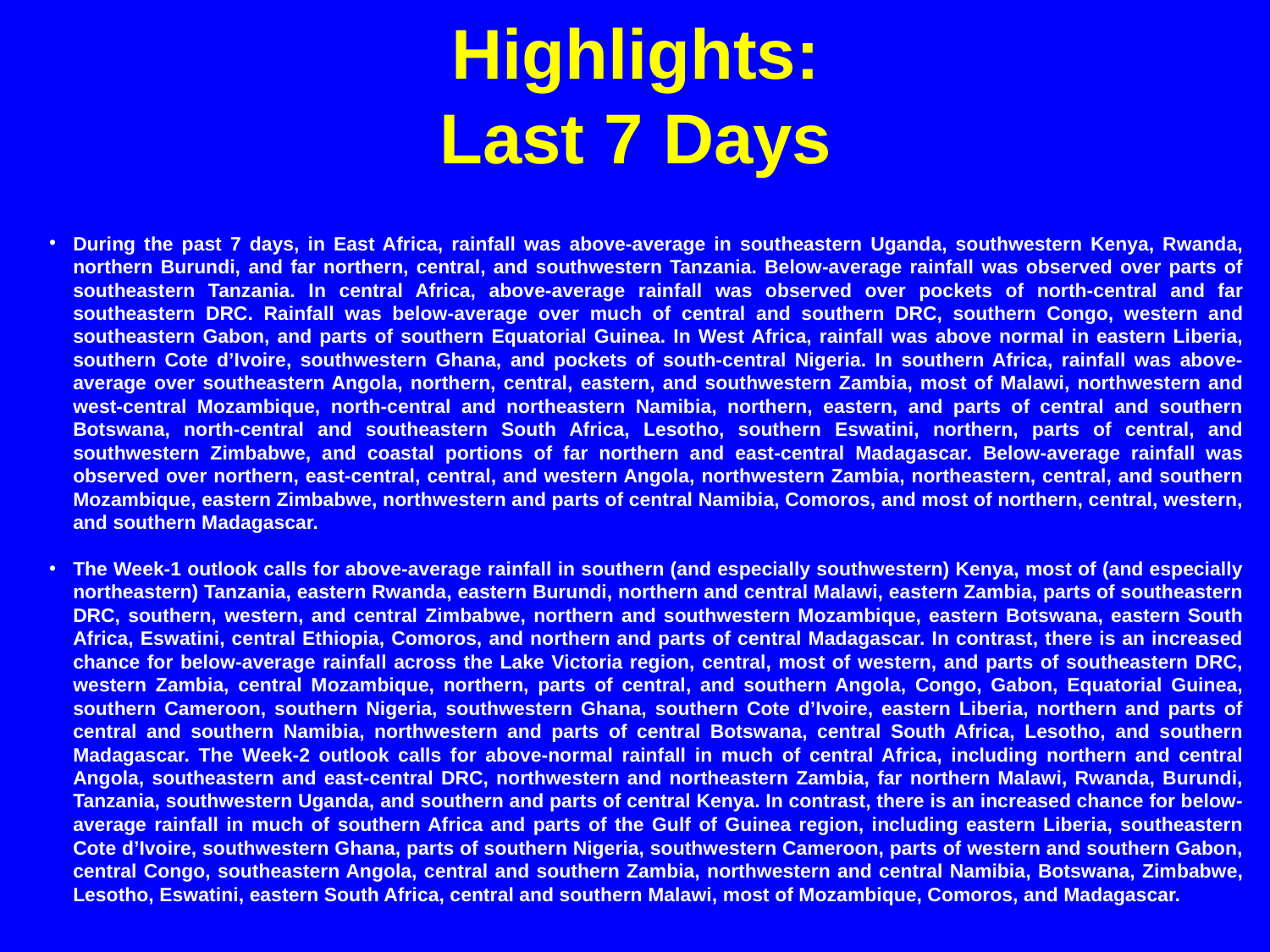

# Highlights: Last 7 Days

During the past 7 days, in East Africa, rainfall was above-average in southeastern Uganda, southwestern Kenya, Rwanda, northern Burundi, and far northern, central, and southwestern Tanzania. Below-average rainfall was observed over parts of southeastern Tanzania. In central Africa, above-average rainfall was observed over pockets of north-central and far southeastern DRC. Rainfall was below-average over much of central and southern DRC, southern Congo, western and southeastern Gabon, and parts of southern Equatorial Guinea. In West Africa, rainfall was above normal in eastern Liberia, southern Cote d’Ivoire, southwestern Ghana, and pockets of south-central Nigeria. In southern Africa, rainfall was above-average over southeastern Angola, northern, central, eastern, and southwestern Zambia, most of Malawi, northwestern and west-central Mozambique, north-central and northeastern Namibia, northern, eastern, and parts of central and southern Botswana, north-central and southeastern South Africa, Lesotho, southern Eswatini, northern, parts of central, and southwestern Zimbabwe, and coastal portions of far northern and east-central Madagascar. Below-average rainfall was observed over northern, east-central, central, and western Angola, northwestern Zambia, northeastern, central, and southern Mozambique, eastern Zimbabwe, northwestern and parts of central Namibia, Comoros, and most of northern, central, western, and southern Madagascar.

The Week-1 outlook calls for above-average rainfall in southern (and especially southwestern) Kenya, most of (and especially northeastern) Tanzania, eastern Rwanda, eastern Burundi, northern and central Malawi, eastern Zambia, parts of southeastern DRC, southern, western, and central Zimbabwe, northern and southwestern Mozambique, eastern Botswana, eastern South Africa, Eswatini, central Ethiopia, Comoros, and northern and parts of central Madagascar. In contrast, there is an increased chance for below-average rainfall across the Lake Victoria region, central, most of western, and parts of southeastern DRC, western Zambia, central Mozambique, northern, parts of central, and southern Angola, Congo, Gabon, Equatorial Guinea, southern Cameroon, southern Nigeria, southwestern Ghana, southern Cote d’Ivoire, eastern Liberia, northern and parts of central and southern Namibia, northwestern and parts of central Botswana, central South Africa, Lesotho, and southern Madagascar. The Week-2 outlook calls for above-normal rainfall in much of central Africa, including northern and central Angola, southeastern and east-central DRC, northwestern and northeastern Zambia, far northern Malawi, Rwanda, Burundi, Tanzania, southwestern Uganda, and southern and parts of central Kenya. In contrast, there is an increased chance for below-average rainfall in much of southern Africa and parts of the Gulf of Guinea region, including eastern Liberia, southeastern Cote d’Ivoire, southwestern Ghana, parts of southern Nigeria, southwestern Cameroon, parts of western and southern Gabon, central Congo, southeastern Angola, central and southern Zambia, northwestern and central Namibia, Botswana, Zimbabwe, Lesotho, Eswatini, eastern South Africa, central and southern Malawi, most of Mozambique, Comoros, and Madagascar.